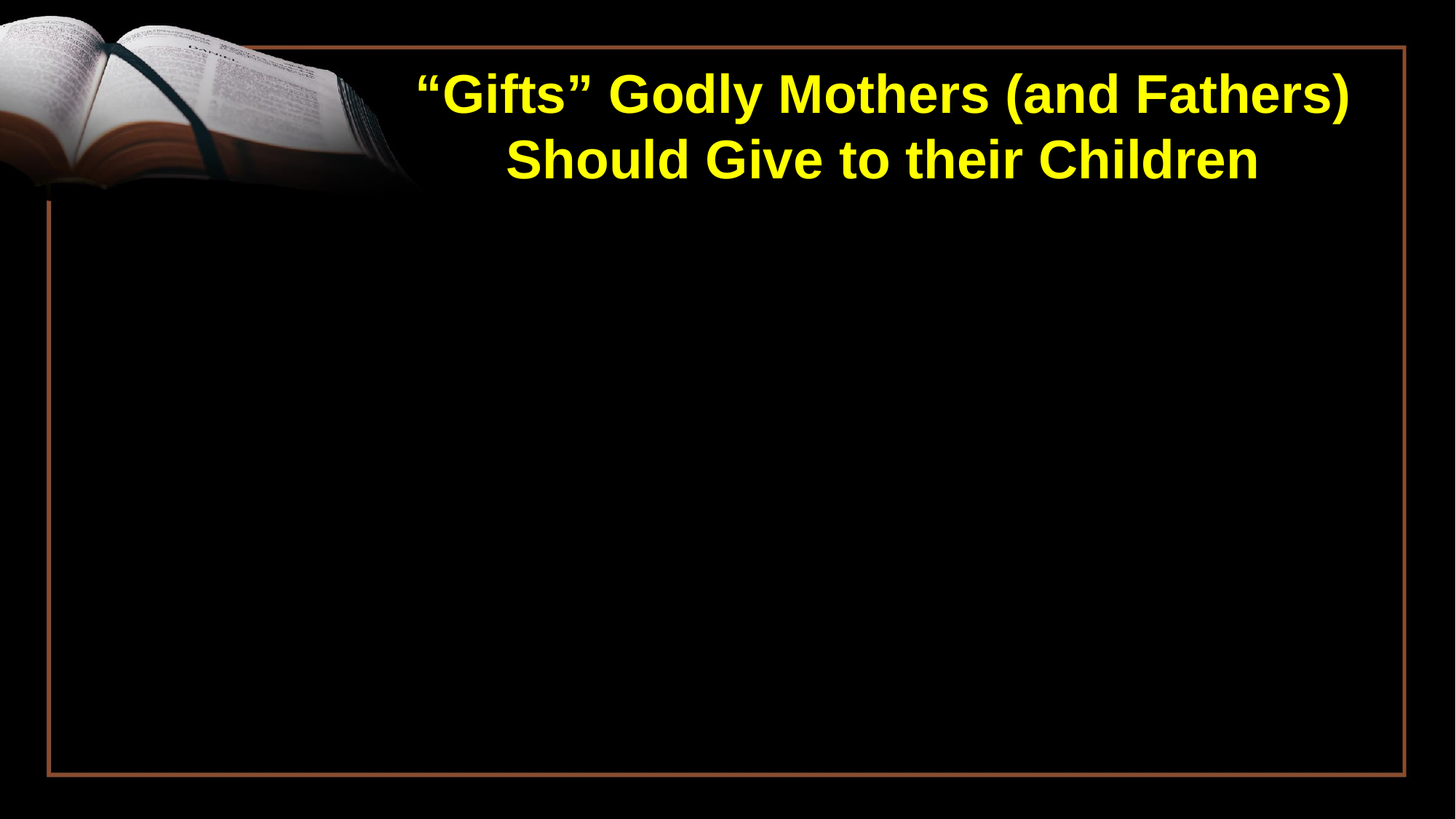

# “Gifts” Godly Mothers (and Fathers) Should Give to their Children